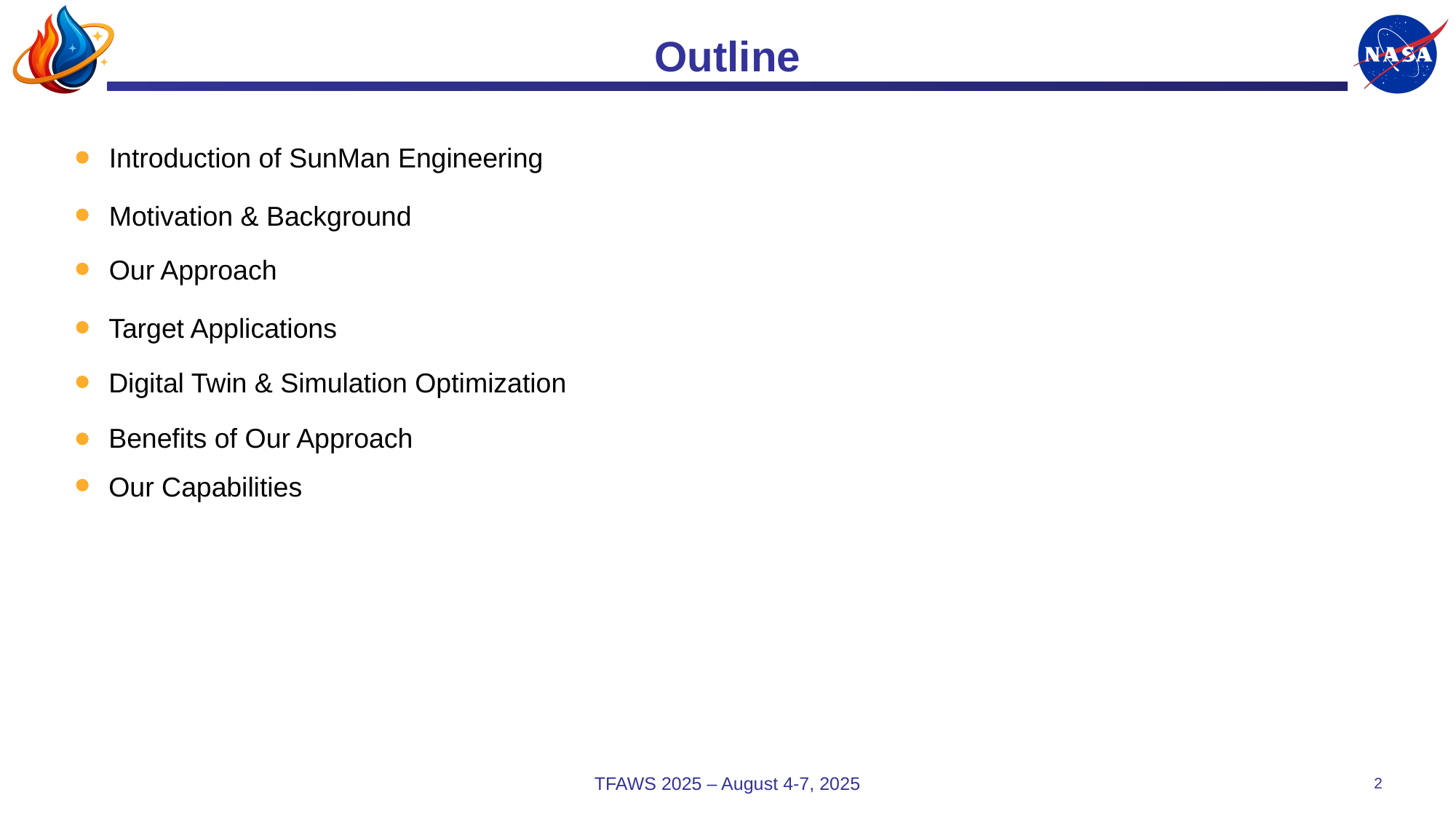

# Outline
Introduction of SunMan Engineering

Motivation & Background

Our Approach

Target Applications

Digital Twin & Simulation Optimization

Benefits of Our Approach

Our Capabilities

TFAWS 2025 – August 4-7, 2025
2